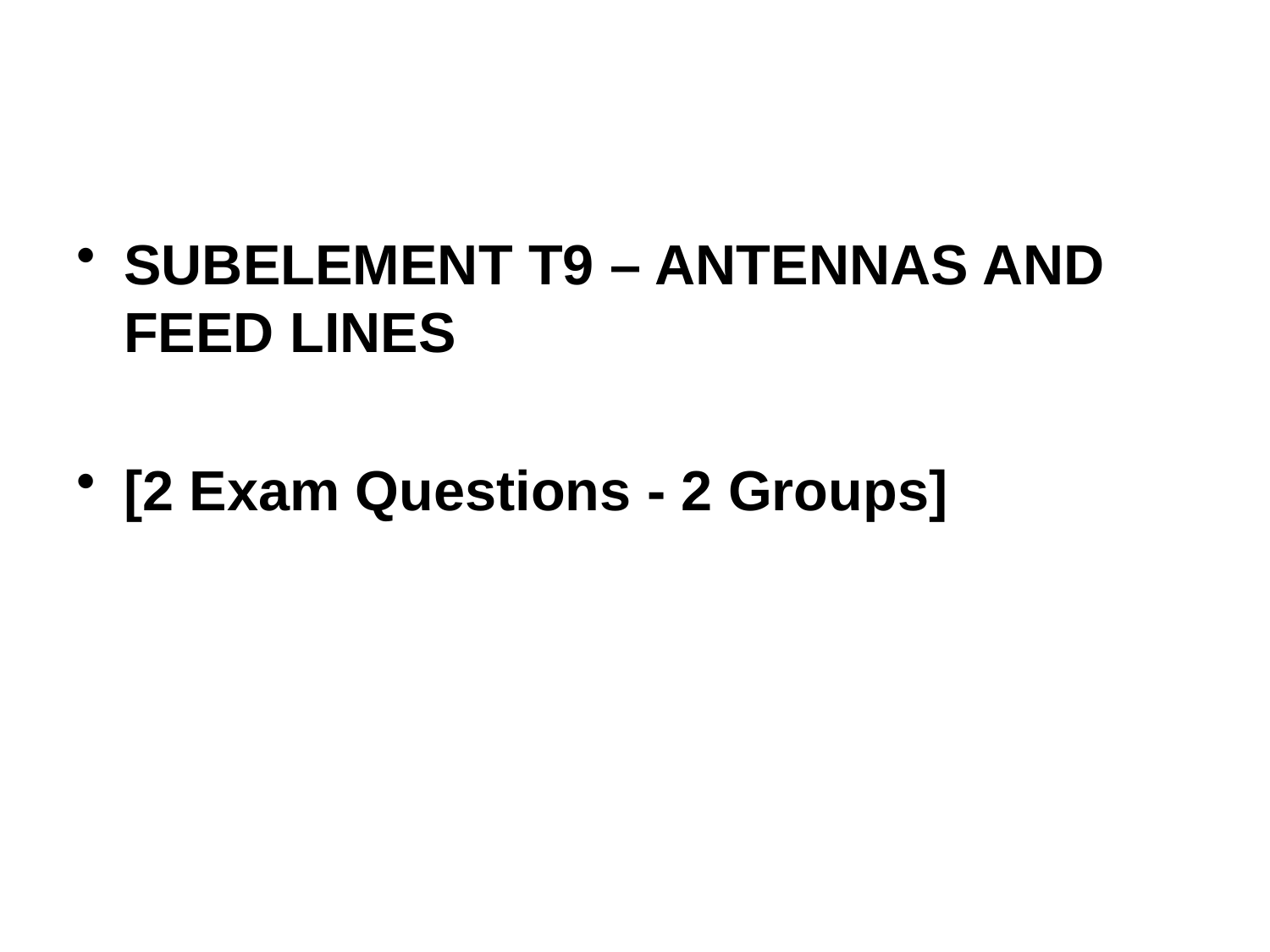

SUBELEMENT T9 – ANTENNAS AND FEED LINES

[2 Exam Questions - 2 Groups]